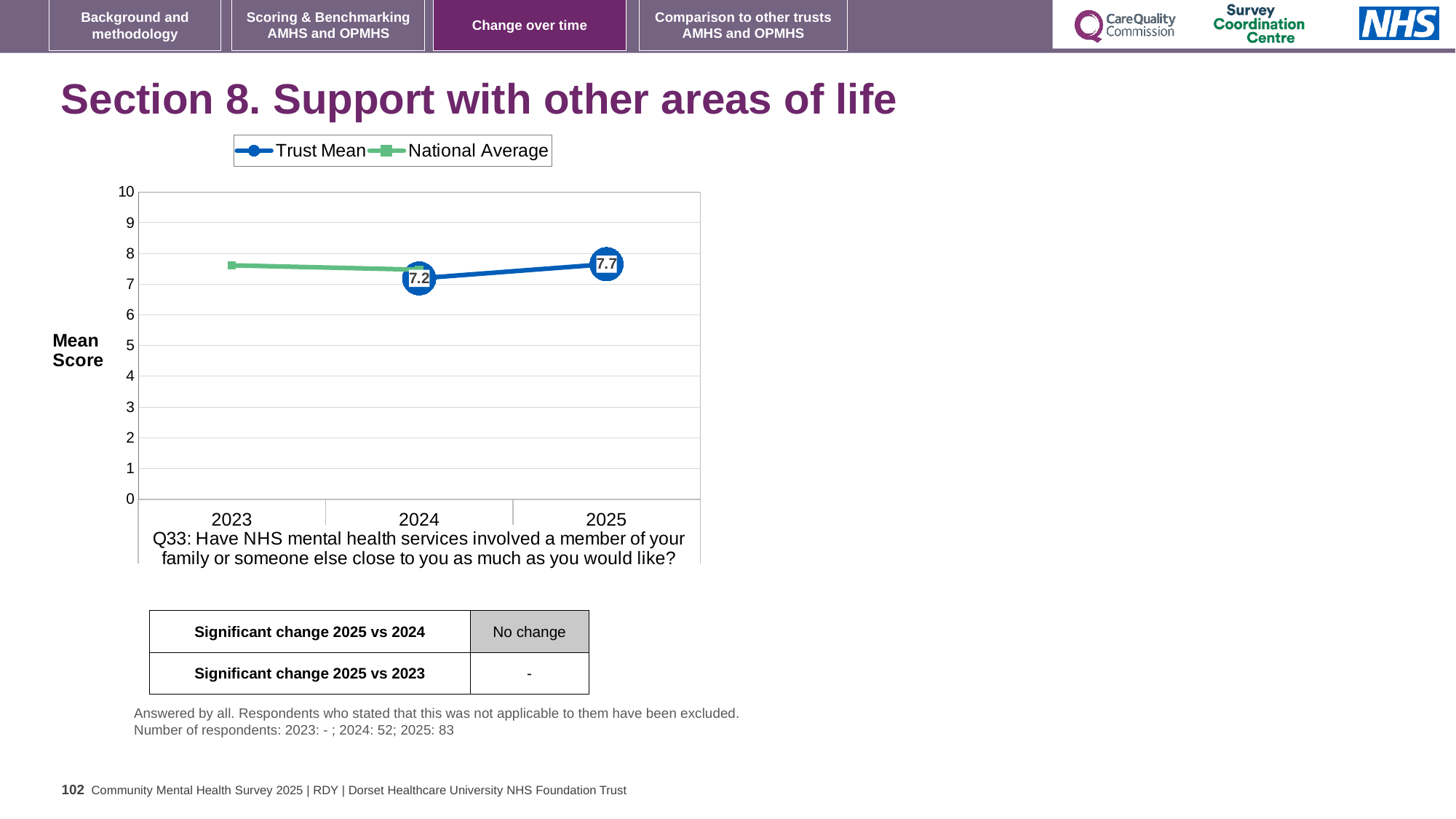

# Section 8. Support with other areas of life

### Chart

| Category | Trust Mean | National Average |
|---|---|---|
| 2023 | None | 7.613027919007322 |
| 2024 | 7.189410193500446 | 7.472511408532329 |
| 2025 | 7.652634474498745 | None |
| Significant change 2025 vs 2024 | No change |
| --- | --- |
| Significant change 2025 vs 2023 | - |
Answered by all. Respondents who stated that this was not applicable to them have been excluded. Number of respondents: 2023: - ; 2024: 52; 2025: 83
102